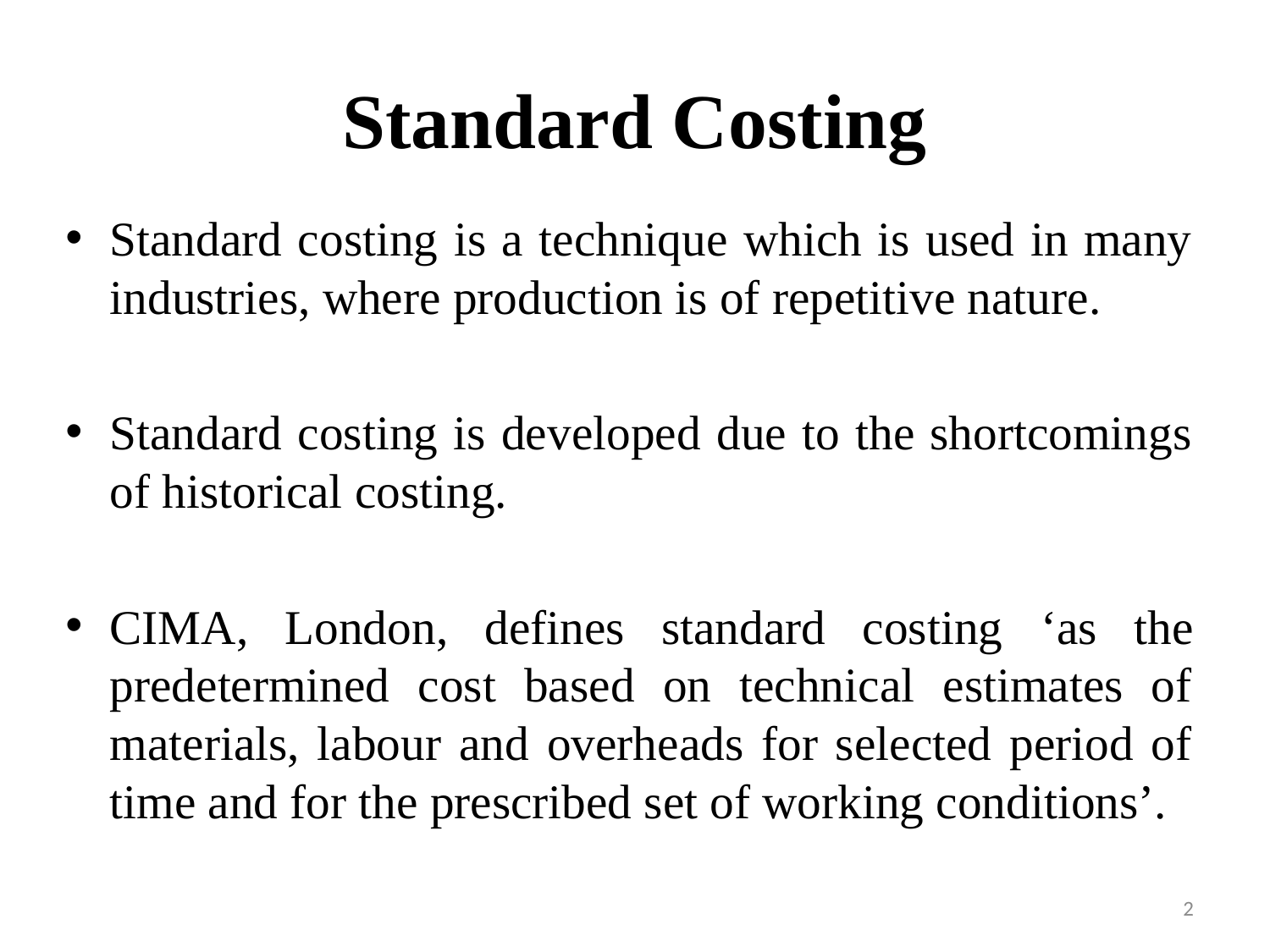

# Standard Costing
Standard costing is a technique which is used in many industries, where production is of repetitive nature.

Standard costing is developed due to the shortcomings of historical costing.

CIMA, London, defines standard costing ‘as the predetermined cost based on technical estimates of materials, labour and overheads for selected period of time and for the prescribed set of working conditions’.

2